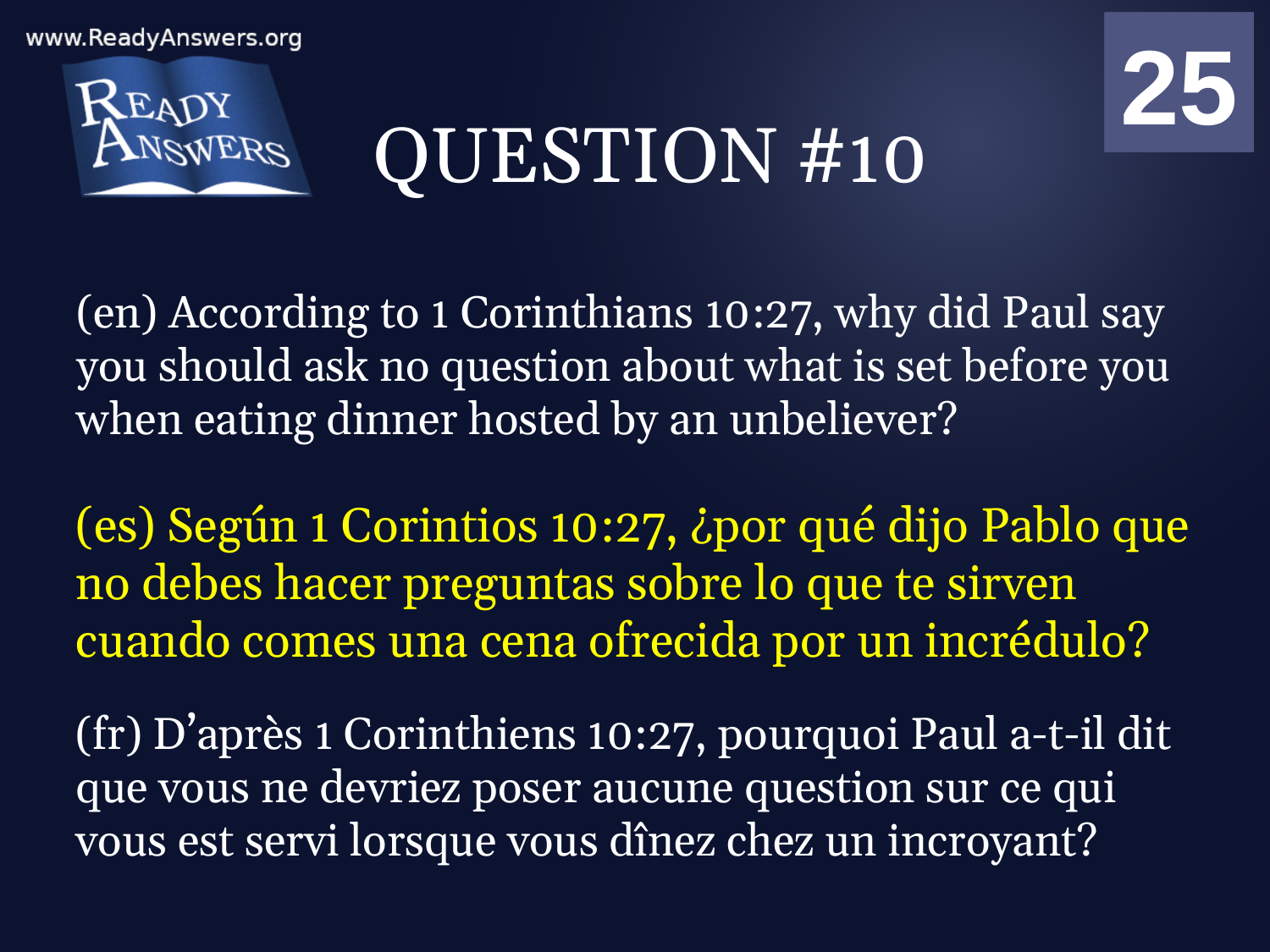

01
02
03
04
05
06
07
08
09
10
11
12
13
14
15
16
17
18
19
20
21
22
23
24
25
00
# QUESTION #10
(en) According to 1 Corinthians 10:27, why did Paul say you should ask no question about what is set before you when eating dinner hosted by an unbeliever?
(es) Según 1 Corintios 10:27, ¿por qué dijo Pablo que no debes hacer preguntas sobre lo que te sirven cuando comes una cena ofrecida por un incrédulo?
(fr) D’après 1 Corinthiens 10:27, pourquoi Paul a-t-il dit que vous ne devriez poser aucune question sur ce qui vous est servi lorsque vous dînez chez un incroyant?